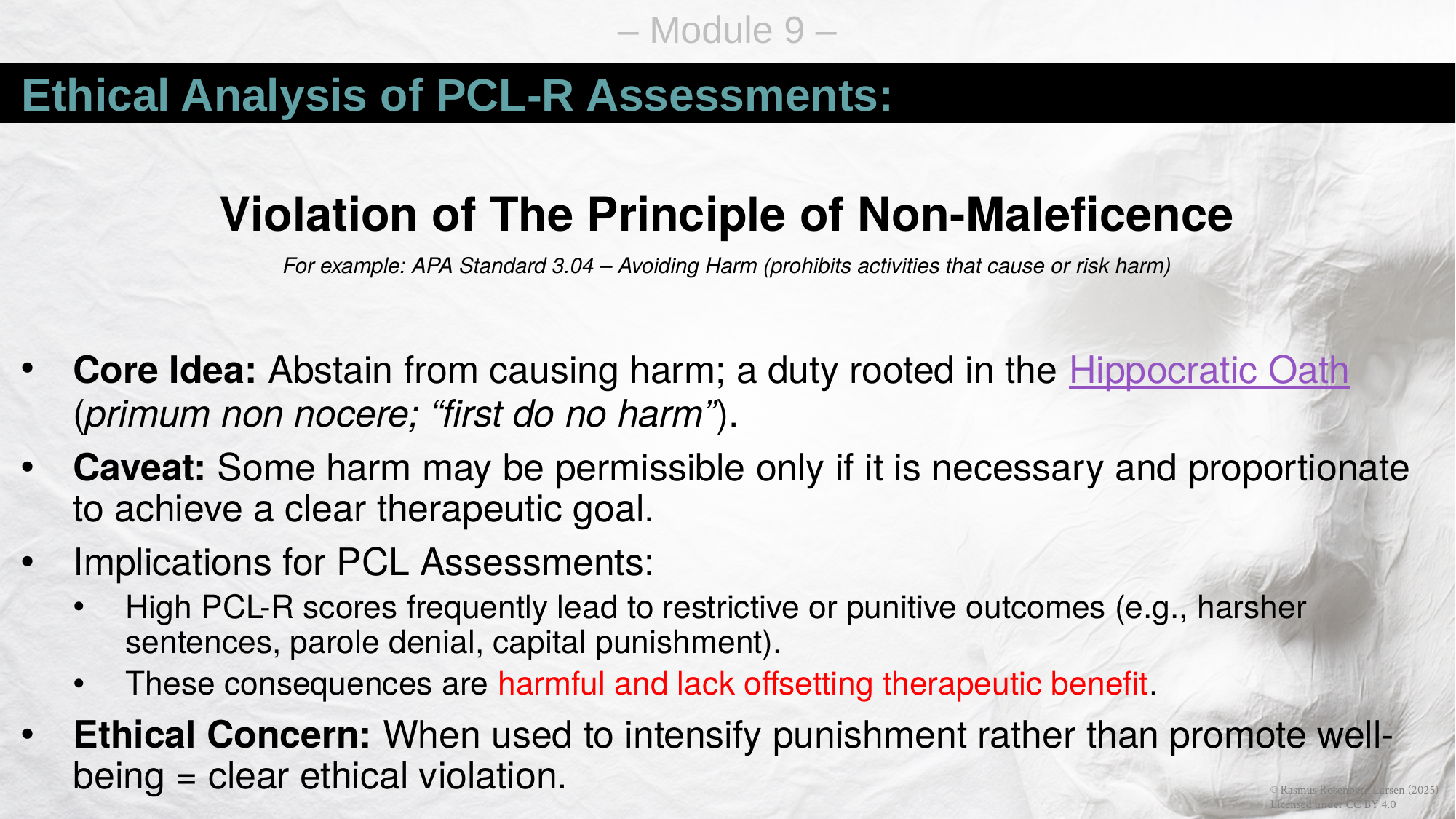

# Ethical Analysis of PCL-R Assessments:

Violation of The Principle of Non-Maleficence
For example: APA Standard 3.04 – Avoiding Harm (prohibits activities that cause or risk harm)

Core Idea: Abstain from causing harm; a duty rooted in the Hippocratic Oath (primum non nocere; “first do no harm”).
Caveat: Some harm may be permissible only if it is necessary and proportionate to achieve a clear therapeutic goal.
Implications for PCL Assessments:
High PCL-R scores frequently lead to restrictive or punitive outcomes (e.g., harsher sentences, parole denial, capital punishment).
These consequences are harmful and lack offsetting therapeutic benefit.
Ethical Concern: When used to intensify punishment rather than promote well-being = clear ethical violation.